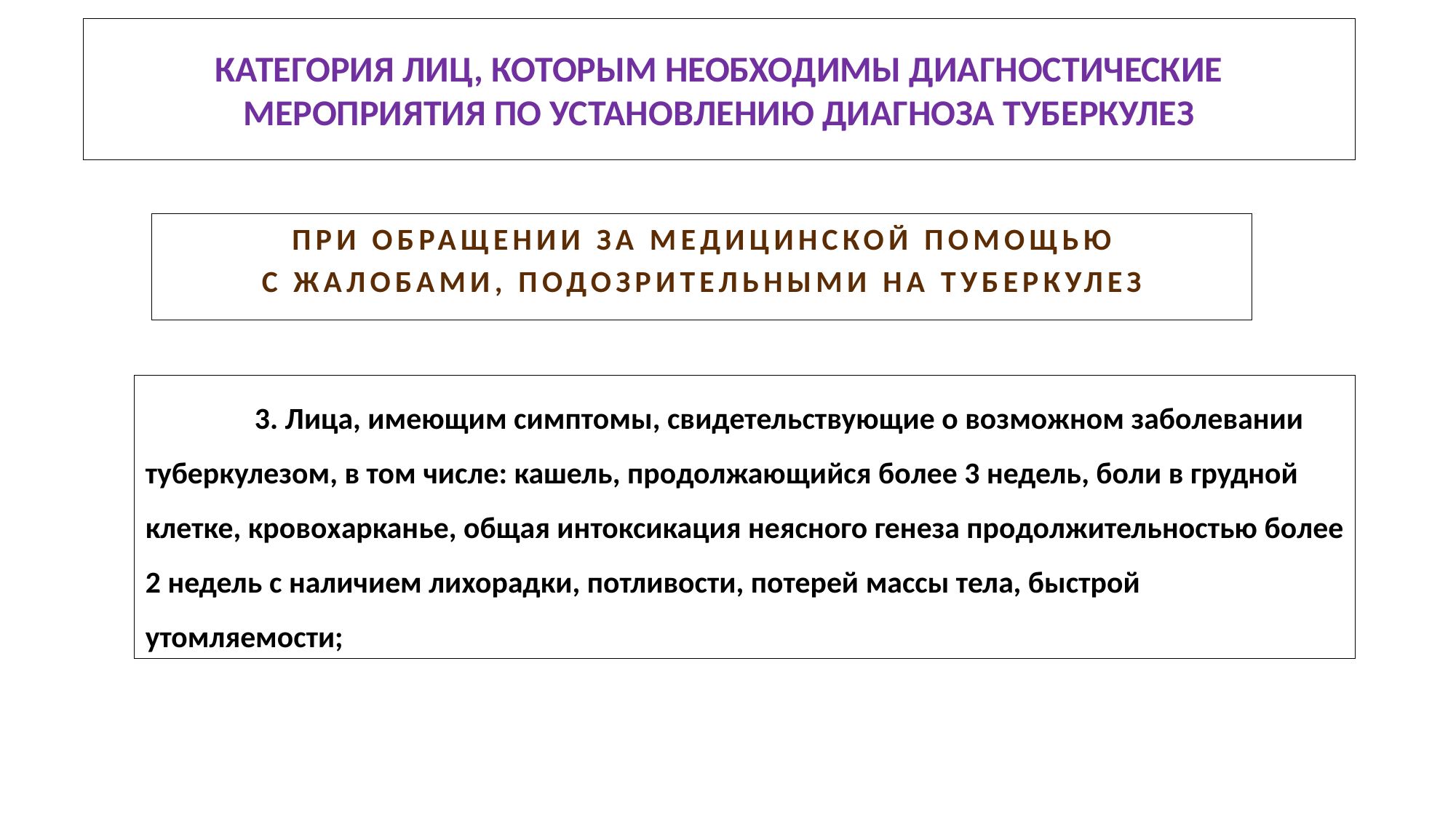

# КАТЕГОРИЯ ЛИЦ, КОТОРЫМ НЕОБХОДИМЫ ДИАГНОСТИЧЕСКИЕ МЕРОПРИЯТИЯ ПО УСТАНОВЛЕНИЮ ДИАГНОЗА ТУБЕРКУЛЕЗ
ПРИ ОБРАЩЕНИИ ЗА МЕДИЦИНСКОЙ ПОМОЩЬЮ
С ЖАЛОБАМИ, ПОДОЗРИТЕЛЬНЫМИ НА ТУБЕРКУЛЕЗ
	3. Лица, имеющим симптомы, свидетельствующие о возможном заболевании туберкулезом, в том числе: кашель, продолжающийся более 3 недель, боли в грудной клетке, кровохарканье, общая интоксикация неясного генеза продолжительностью более 2 недель с наличием лихорадки, потливости, потерей массы тела, быстрой утомляемости;